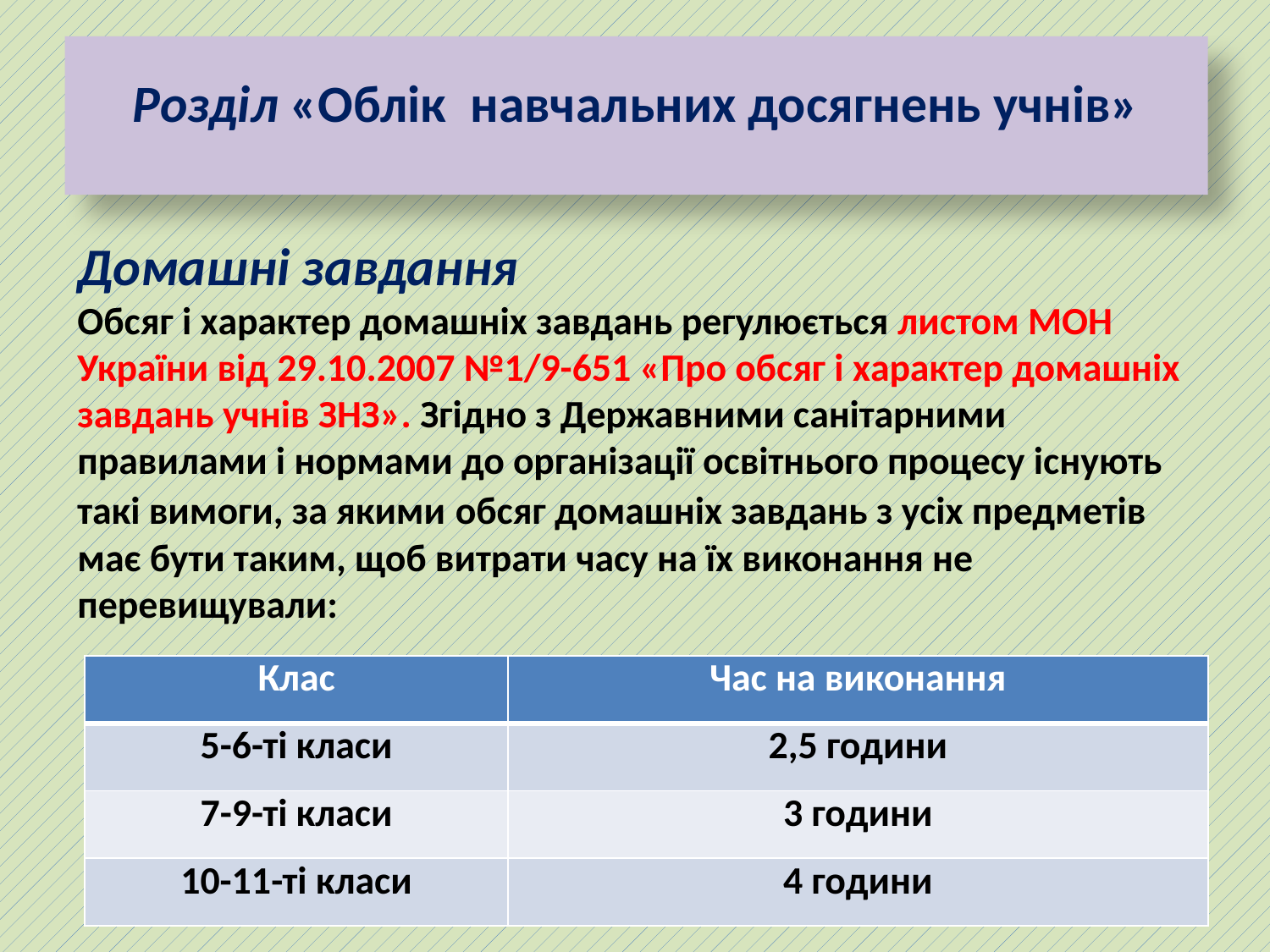

#
Розділ «Облік  навчальних досягнень учнів»
Домашні завдання
Обсяг і характер домашніх завдань регулюється листом МОН України від 29.10.2007 №1/9-651 «Про обсяг і характер домашніх завдань учнів ЗНЗ». Згідно з Державними санітарними правилами і нормами до організації освітнього процесу існують такі вимоги, за якими обсяг домашніх завдань з усіх предметів має бути таким, щоб витрати часу на їх виконання не перевищували:
| Клас | Час на виконання |
| --- | --- |
| 5-6-ті класи | 2,5 години |
| 7-9-ті класи | 3 години |
| 10-11-ті класи | 4 години |